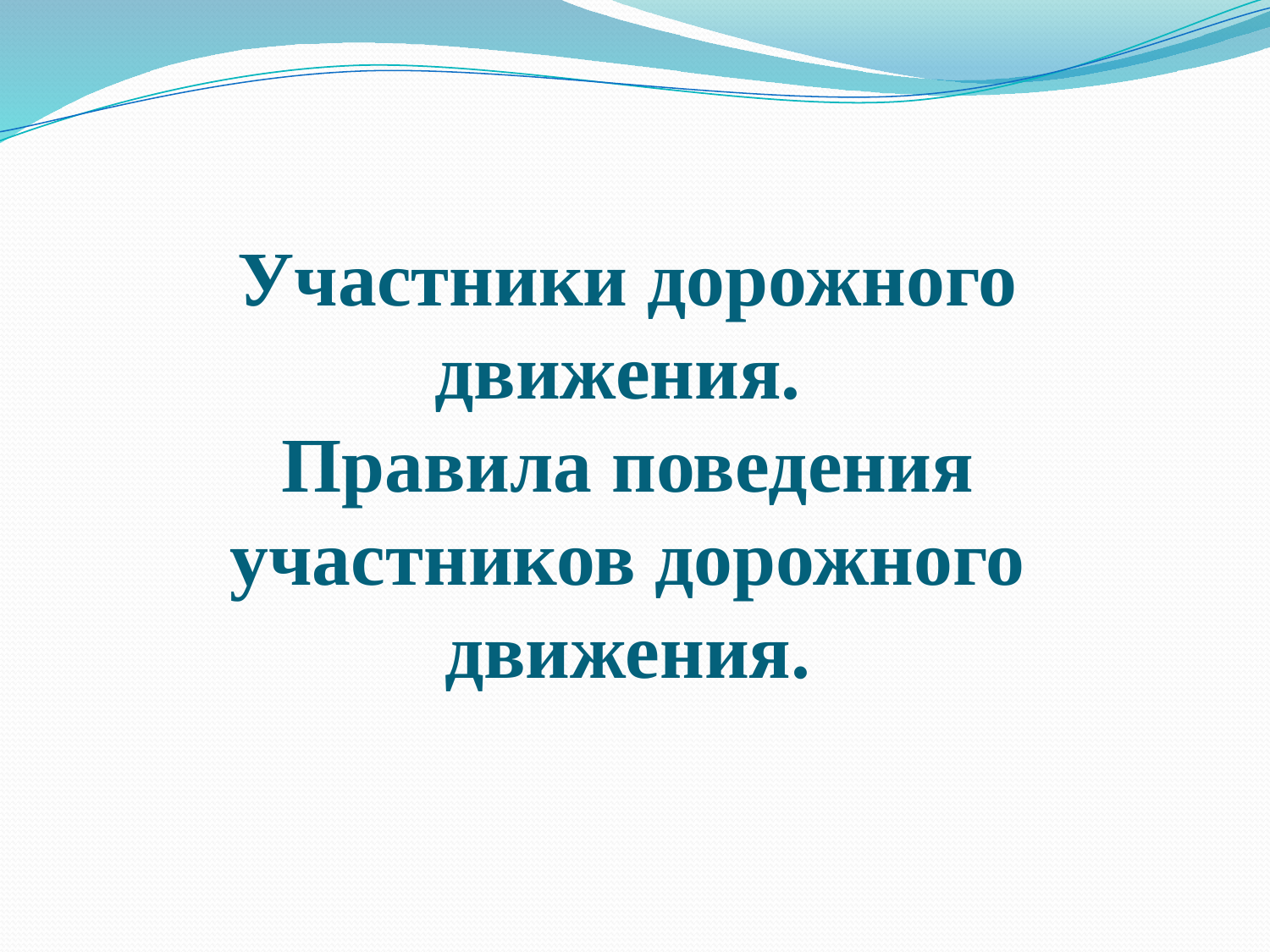

Участники дорожного движения.
Правила поведения участников дорожного движения.